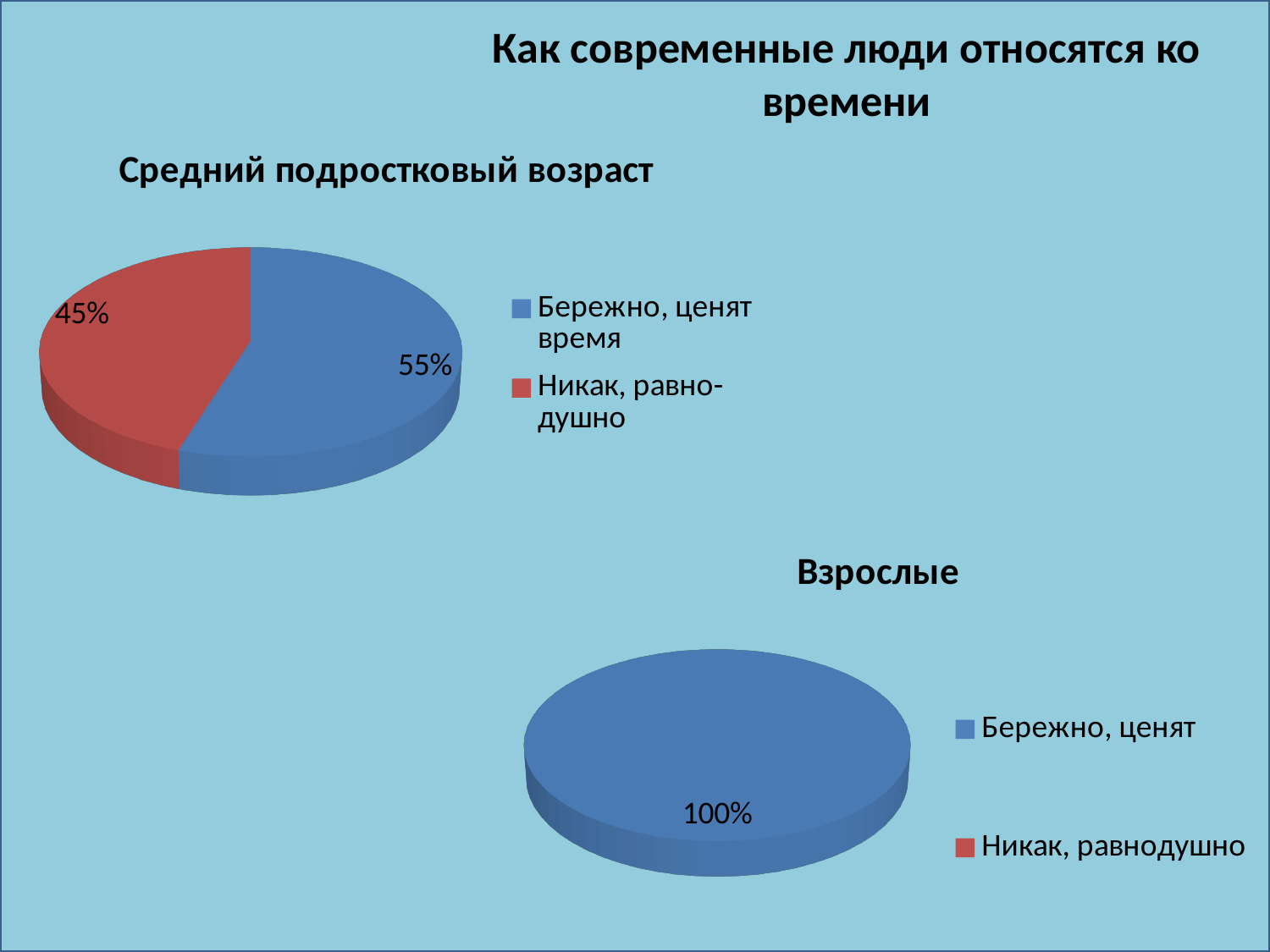

# Как современные люди относятся ко времени

[unsupported chart]

[unsupported chart]